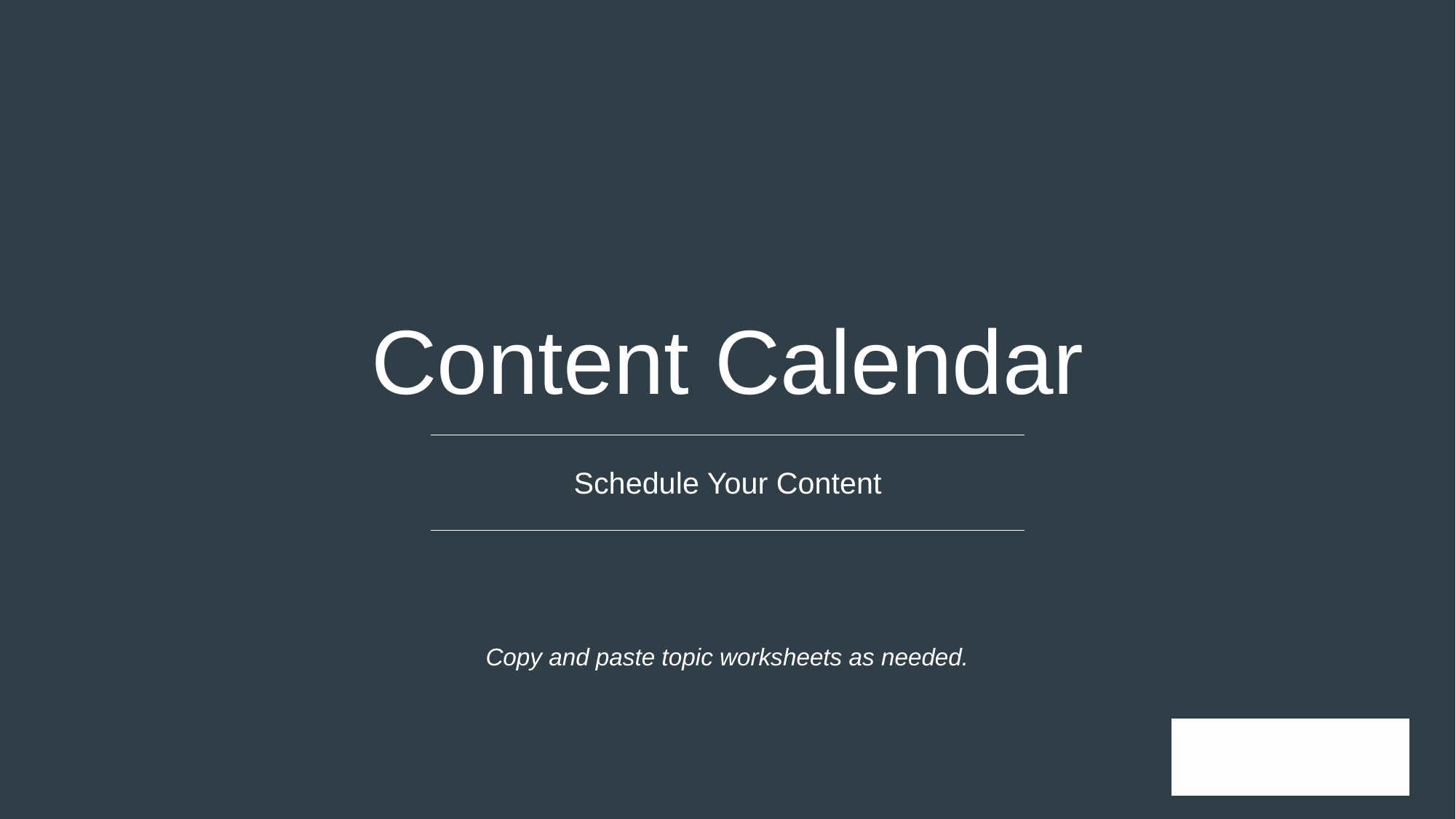

# Content Calendar
Schedule Your Content
Copy and paste topic worksheets as needed.